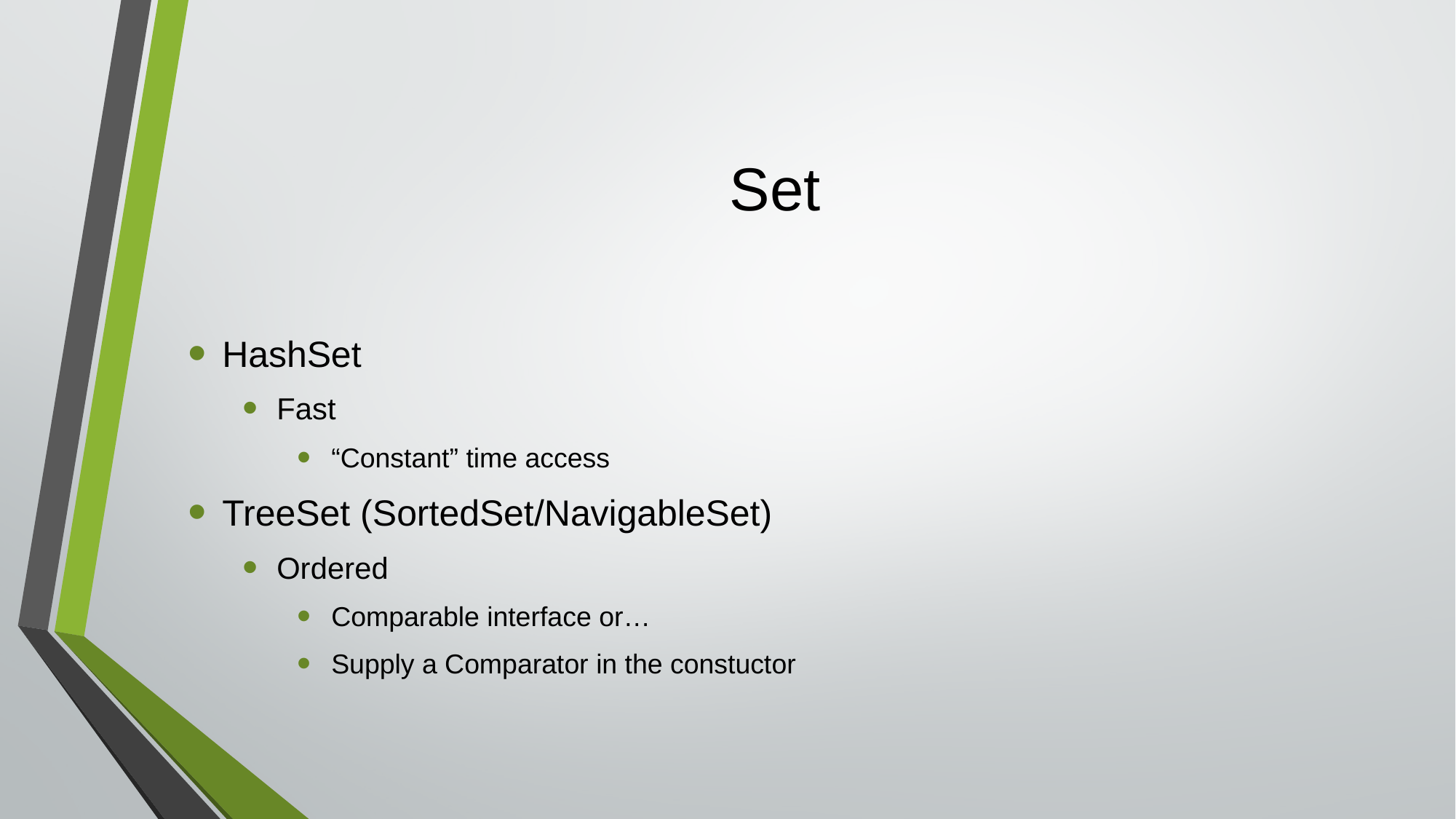

# Set
HashSet
Fast
“Constant” time access
TreeSet (SortedSet/NavigableSet)
Ordered
Comparable interface or…
Supply a Comparator in the constuctor